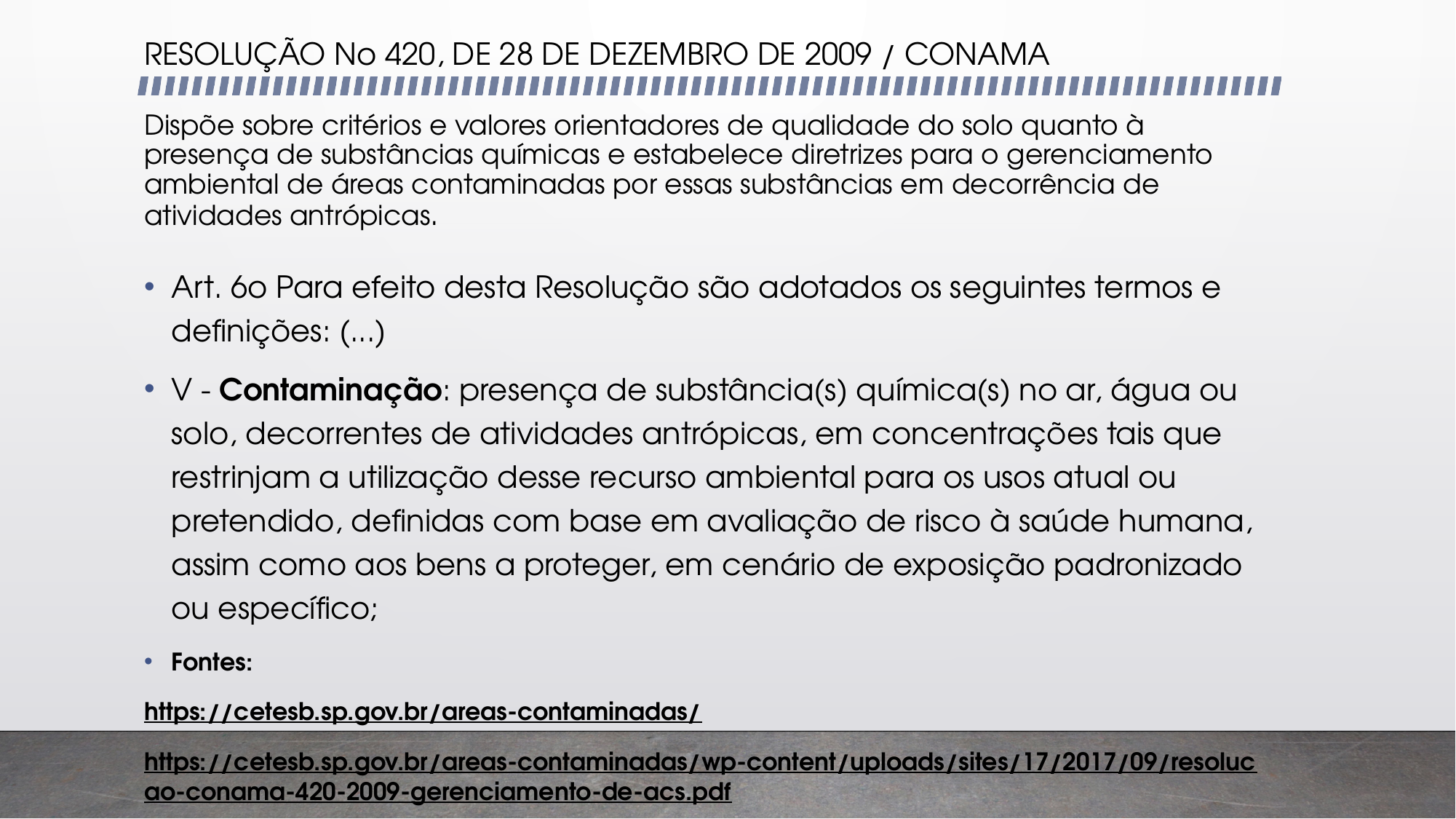

# RESOLUÇÃO No 420, DE 28 DE DEZEMBRO DE 2009 / CONAMA Dispõe sobre critérios e valores orientadores de qualidade do solo quanto à presença de substâncias químicas e estabelece diretrizes para o gerenciamento ambiental de áreas contaminadas por essas substâncias em decorrência de atividades antrópicas.
Art. 6o Para efeito desta Resolução são adotados os seguintes termos e definições: (...)
V - Contaminação: presença de substância(s) química(s) no ar, água ou solo, decorrentes de atividades antrópicas, em concentrações tais que restrinjam a utilização desse recurso ambiental para os usos atual ou pretendido, definidas com base em avaliação de risco à saúde humana, assim como aos bens a proteger, em cenário de exposição padronizado ou específico;
Fontes:
https://cetesb.sp.gov.br/areas-contaminadas/
https://cetesb.sp.gov.br/areas-contaminadas/wp-content/uploads/sites/17/2017/09/resolucao-conama-420-2009-gerenciamento-de-acs.pdf